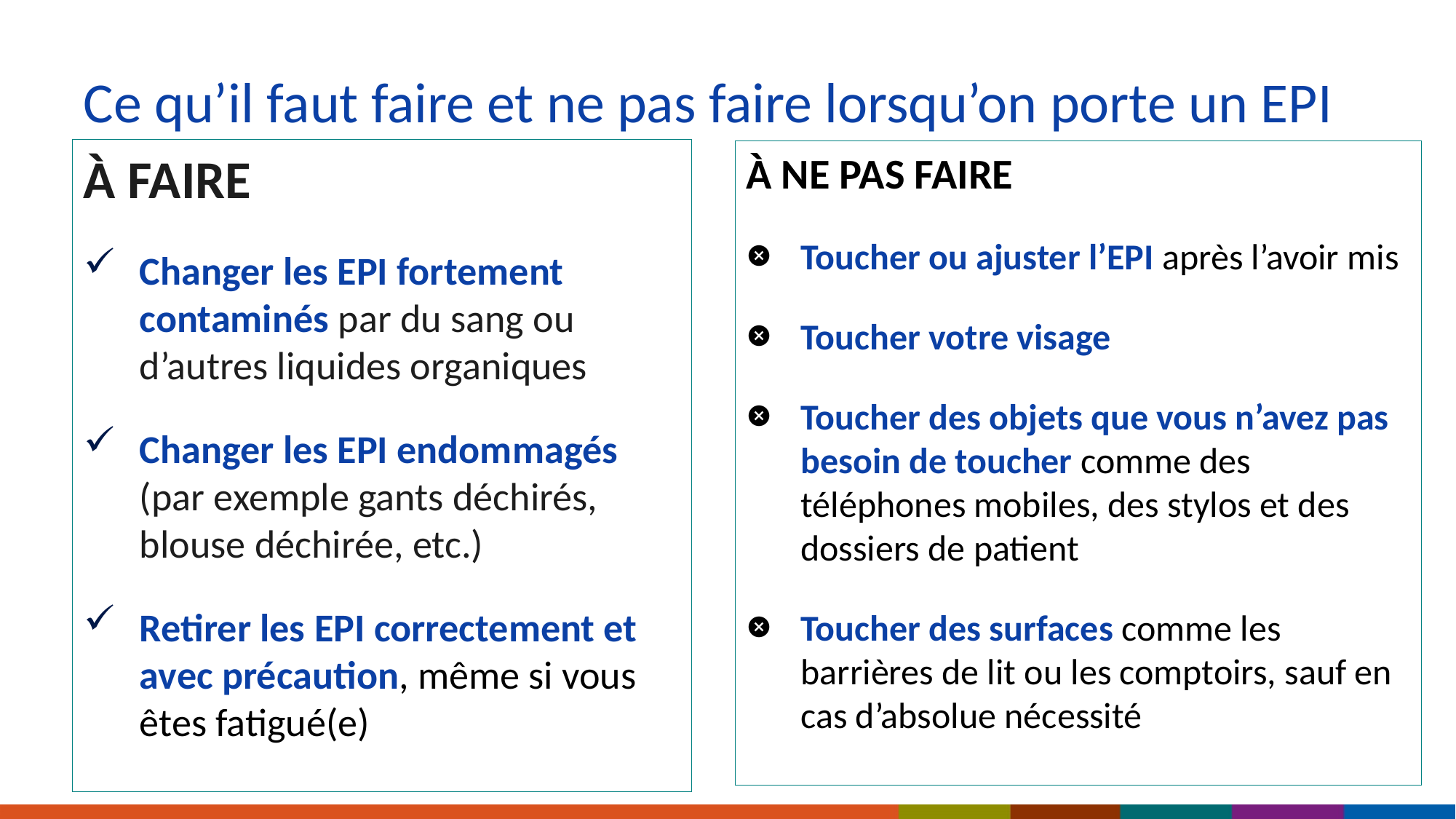

# Ce qu’il faut faire et ne pas faire lorsqu’on porte un EPI
À FAIRE
Changer les EPI fortement contaminés par du sang ou d’autres liquides organiques
Changer les EPI endommagés (par exemple gants déchirés, blouse déchirée, etc.)
Retirer les EPI correctement et avec précaution, même si vous êtes fatigué(e)

À NE PAS FAIRE
Toucher ou ajuster l’EPI après l’avoir mis
Toucher votre visage
Toucher des objets que vous n’avez pas besoin de toucher comme des téléphones mobiles, des stylos et des dossiers de patient
Toucher des surfaces comme les barrières de lit ou les comptoirs, sauf en cas d’absolue nécessité